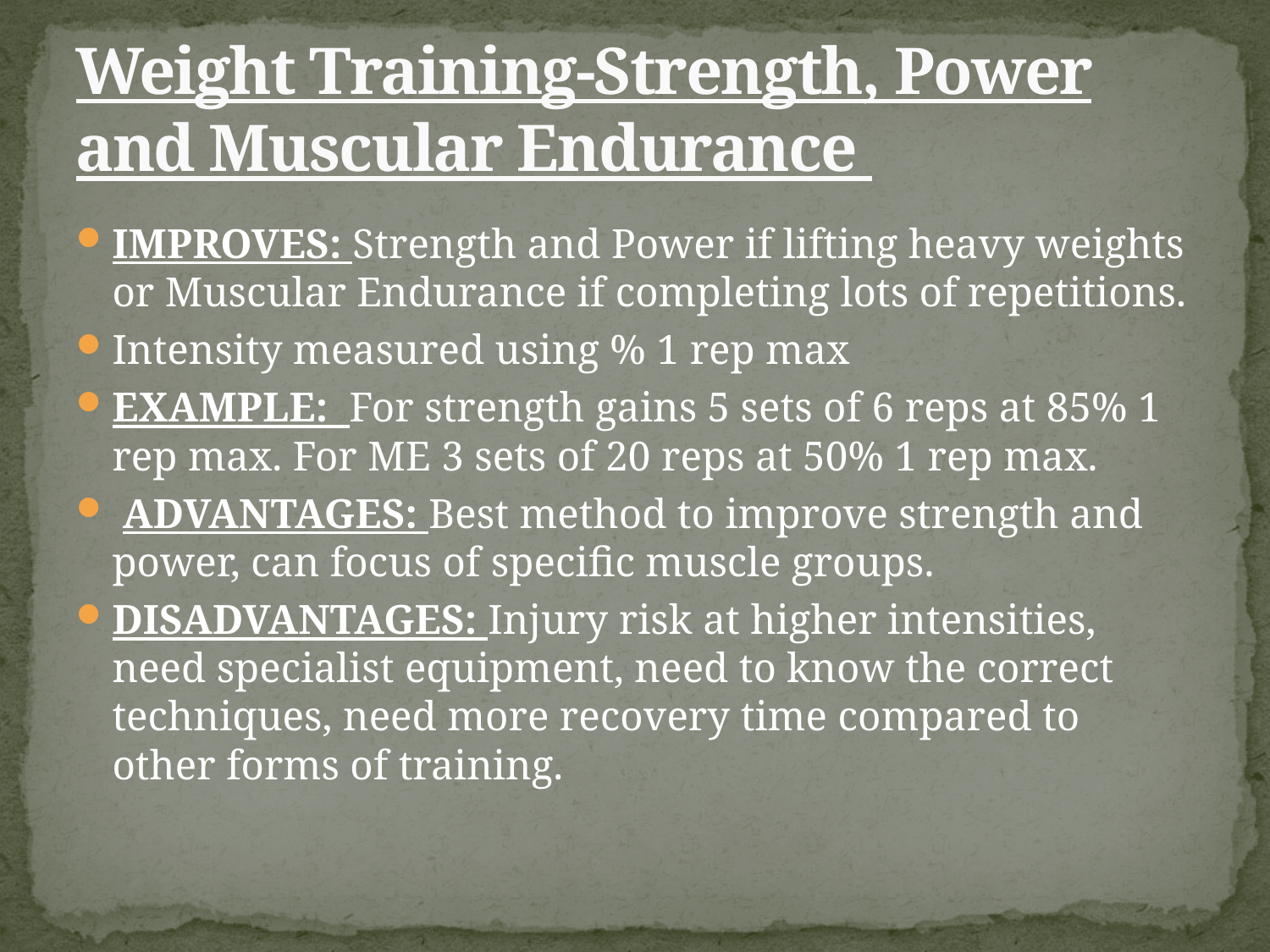

# Weight Training-Strength, Power and Muscular Endurance
IMPROVES: Strength and Power if lifting heavy weights or Muscular Endurance if completing lots of repetitions.
Intensity measured using % 1 rep max
EXAMPLE:  For strength gains 5 sets of 6 reps at 85% 1 rep max. For ME 3 sets of 20 reps at 50% 1 rep max.
 ADVANTAGES: Best method to improve strength and power, can focus of specific muscle groups.
DISADVANTAGES: Injury risk at higher intensities, need specialist equipment, need to know the correct techniques, need more recovery time compared to other forms of training.